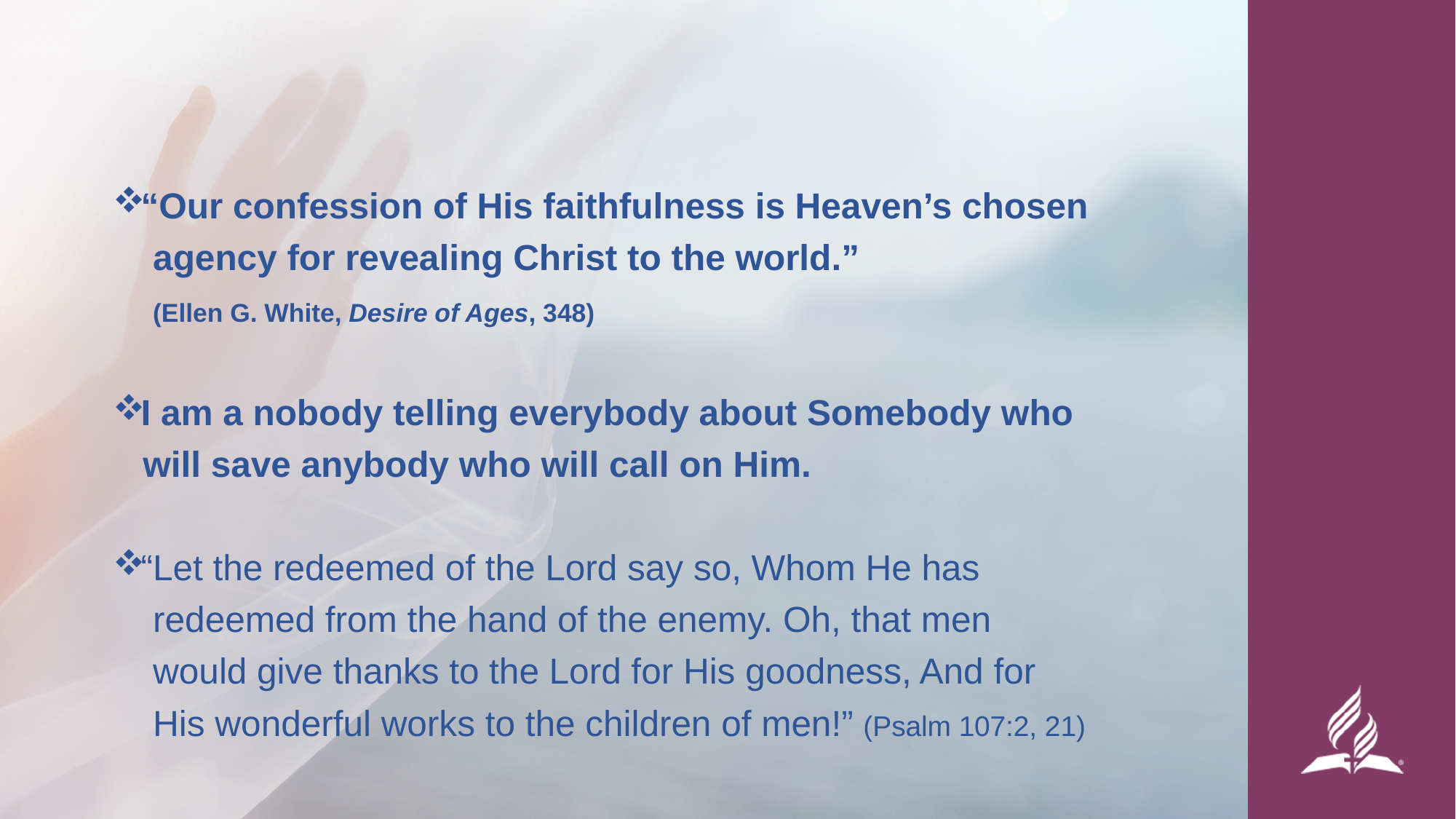

“Our confession of His faithfulness is Heaven’s chosen
    agency for revealing Christ to the world.”
    (Ellen G. White, Desire of Ages, 348)

I am a nobody telling everybody about Somebody who
   will save anybody who will call on Him.

“Let the redeemed of the Lord say so, Whom He has
    redeemed from the hand of the enemy. Oh, that men
    would give thanks to the Lord for His goodness, And for
    His wonderful works to the children of men!” (Psalm 107:2, 21)